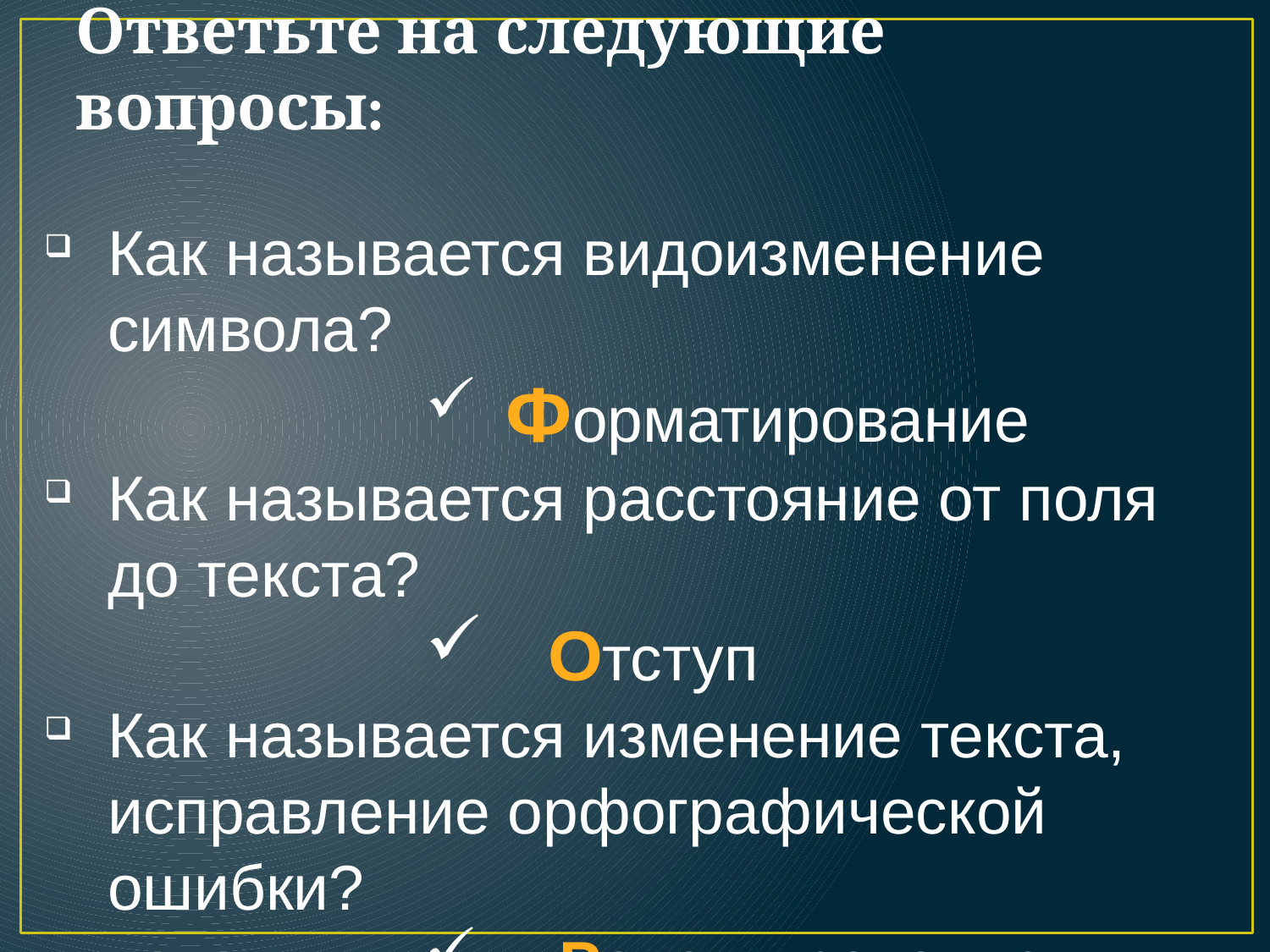

Ответьте на следующие вопросы:
Как называется видоизменение символа?
 Форматирование
Как называется расстояние от поля до текста?
   Отступ
Как называется изменение текста, исправление орфографической ошибки?
    Редактирование